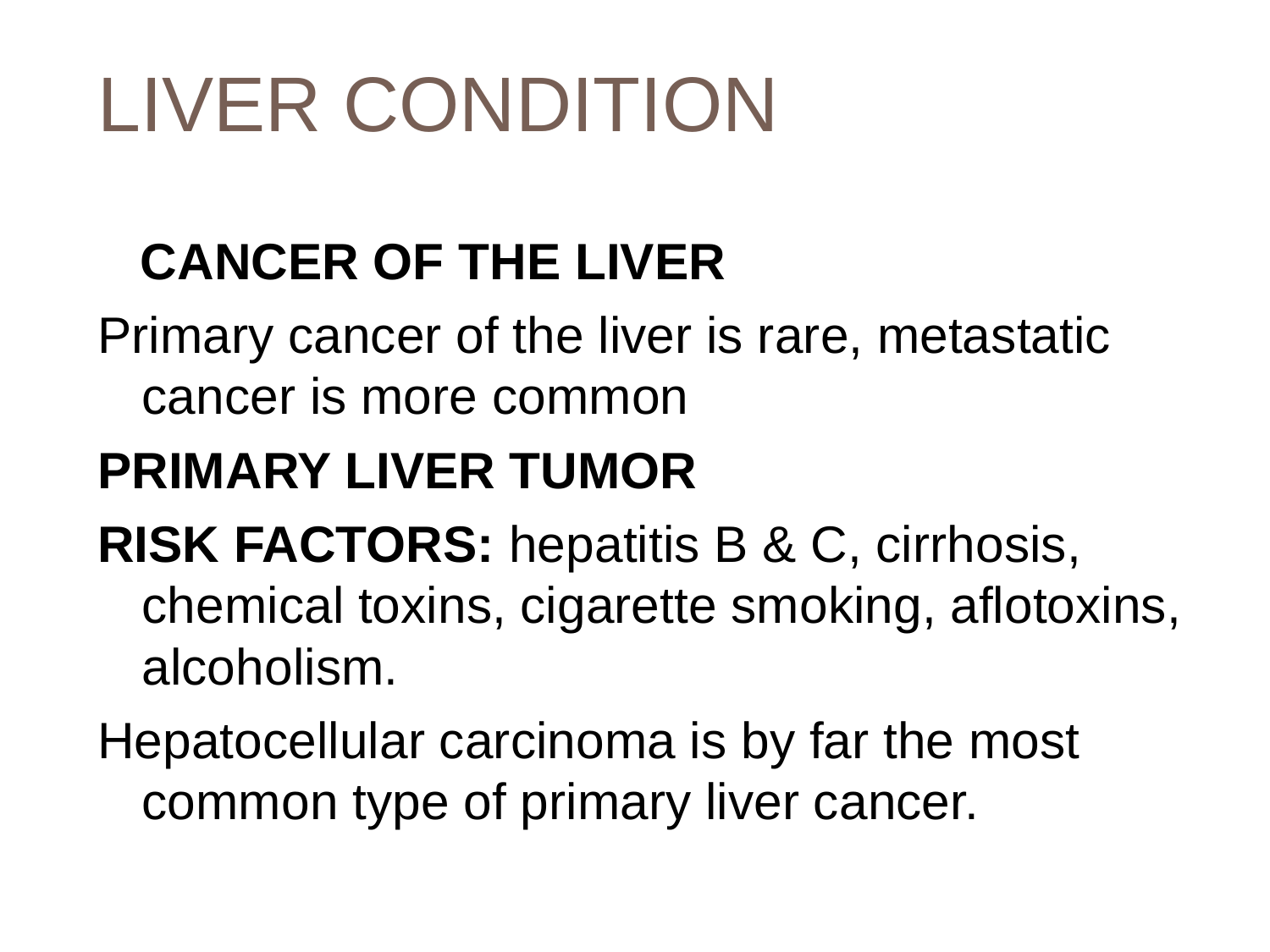

# LIVER CONDITION
   CANCER OF THE LIVER
Primary cancer of the liver is rare, metastatic cancer is more common
PRIMARY LIVER TUMOR
RISK FACTORS: hepatitis B & C, cirrhosis, chemical toxins, cigarette smoking, aflotoxins, alcoholism.
Hepatocellular carcinoma is by far the most common type of primary liver cancer.